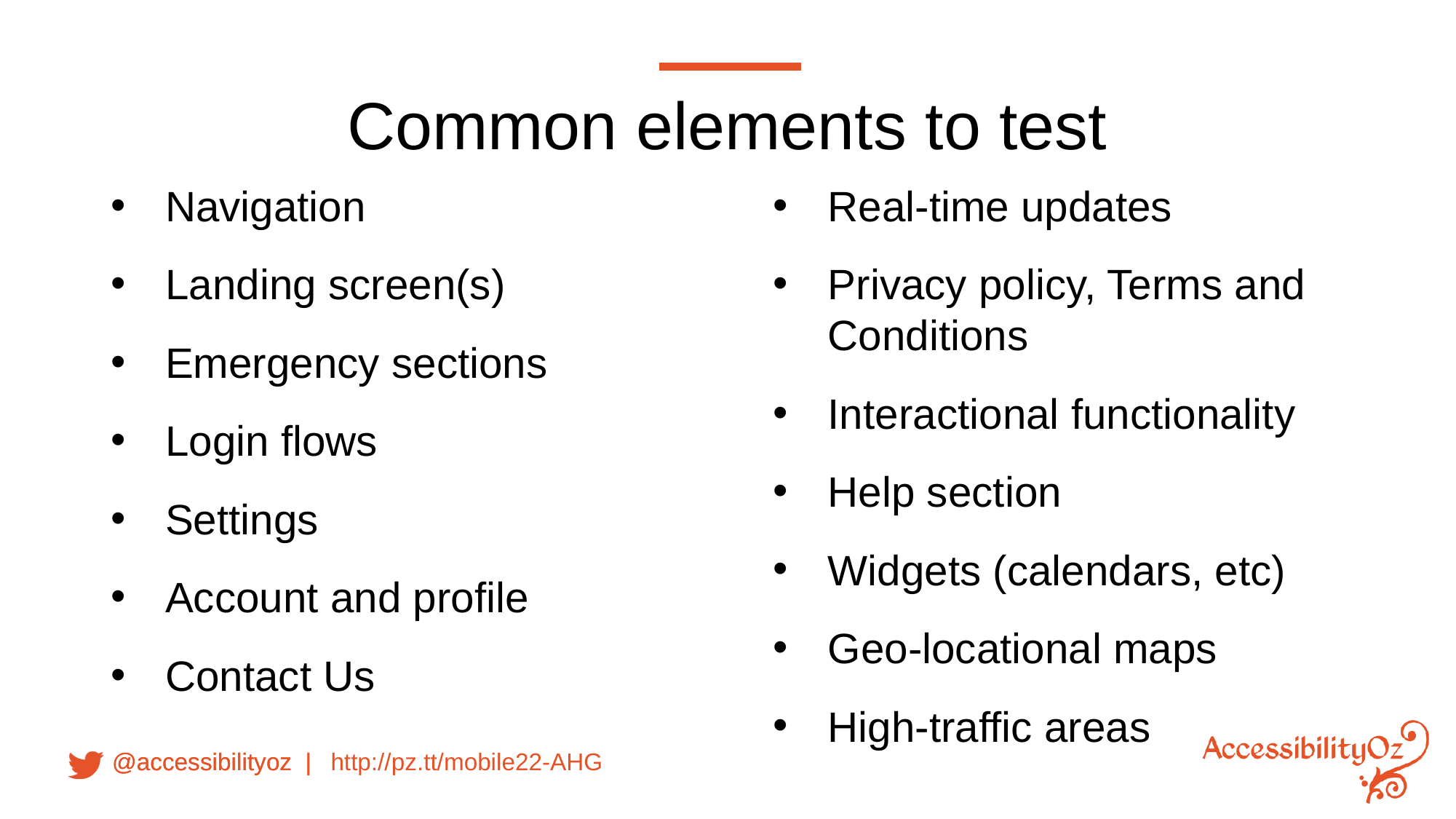

Common elements to test
Real-time updates
Privacy policy, Terms and Conditions
Interactional functionality
Help section
Widgets (calendars, etc)
Geo-locational maps
High-traffic areas
Navigation
Landing screen(s)
Emergency sections
Login flows
Settings
Account and profile
Contact Us